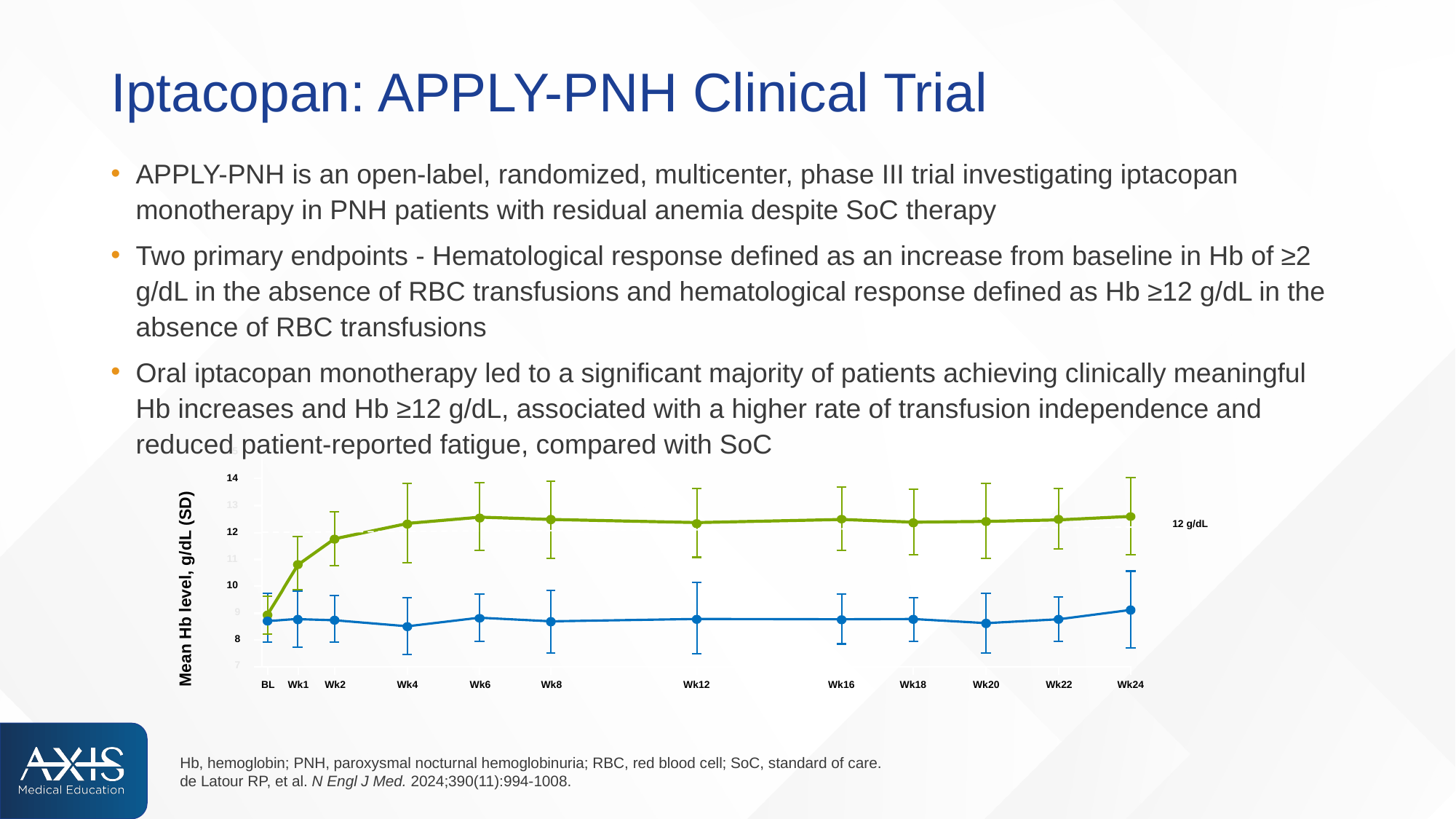

# Iptacopan: APPLY-PNH Clinical Trial
APPLY-PNH is an open-label, randomized, multicenter, phase III trial investigating iptacopan monotherapy in PNH patients with residual anemia despite SoC therapy
Two primary endpoints - Hematological response defined as an increase from baseline in Hb of ≥2 g/dL in the absence of RBC transfusions and hematological response defined as Hb ≥12 g/dL in the absence of RBC transfusions
Oral iptacopan monotherapy led to a significant majority of patients achieving clinically meaningful Hb increases and Hb ≥12 g/dL, associated with a higher rate of transfusion independence and reduced patient-reported fatigue, compared with SoC
15
14
13
12
11
10
9
8
7

12 g/dL

Mean Hb level, g/dL (SD)

BL
Wk1
Wk2
Wk4
Wk6
Wk8
Wk12
Wk16
Wk18
Wk20
Wk22
Wk24

Hb, hemoglobin; PNH, paroxysmal nocturnal hemoglobinuria; RBC, red blood cell; SoC, standard of care.
de Latour RP, et al. N Engl J Med. 2024;390(11):994-1008.